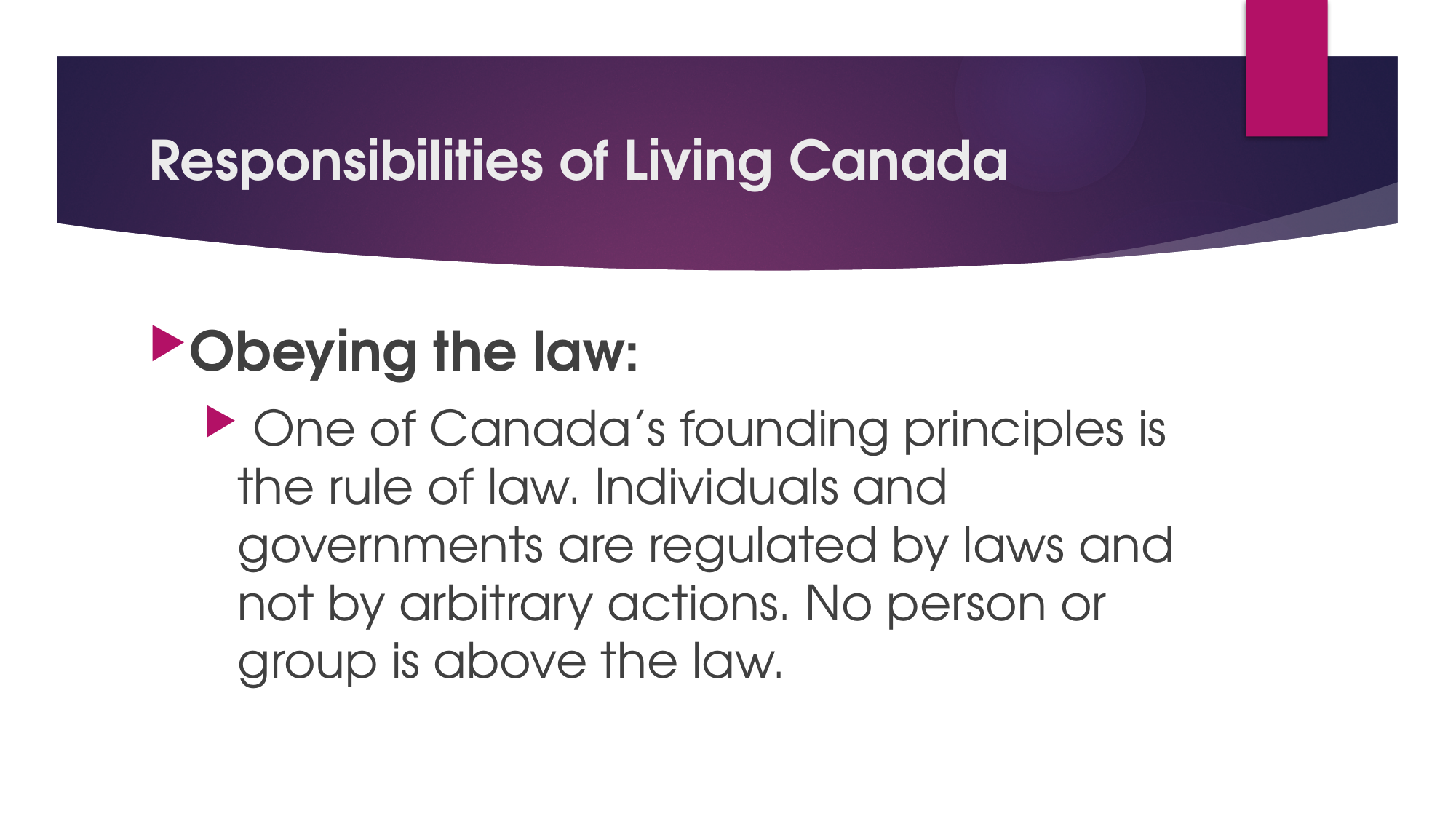

# Responsibilities of Living Canada
Obeying the law:
 One of Canada’s founding principles is the rule of law. Individuals and governments are regulated by laws and not by arbitrary actions. No person or group is above the law.